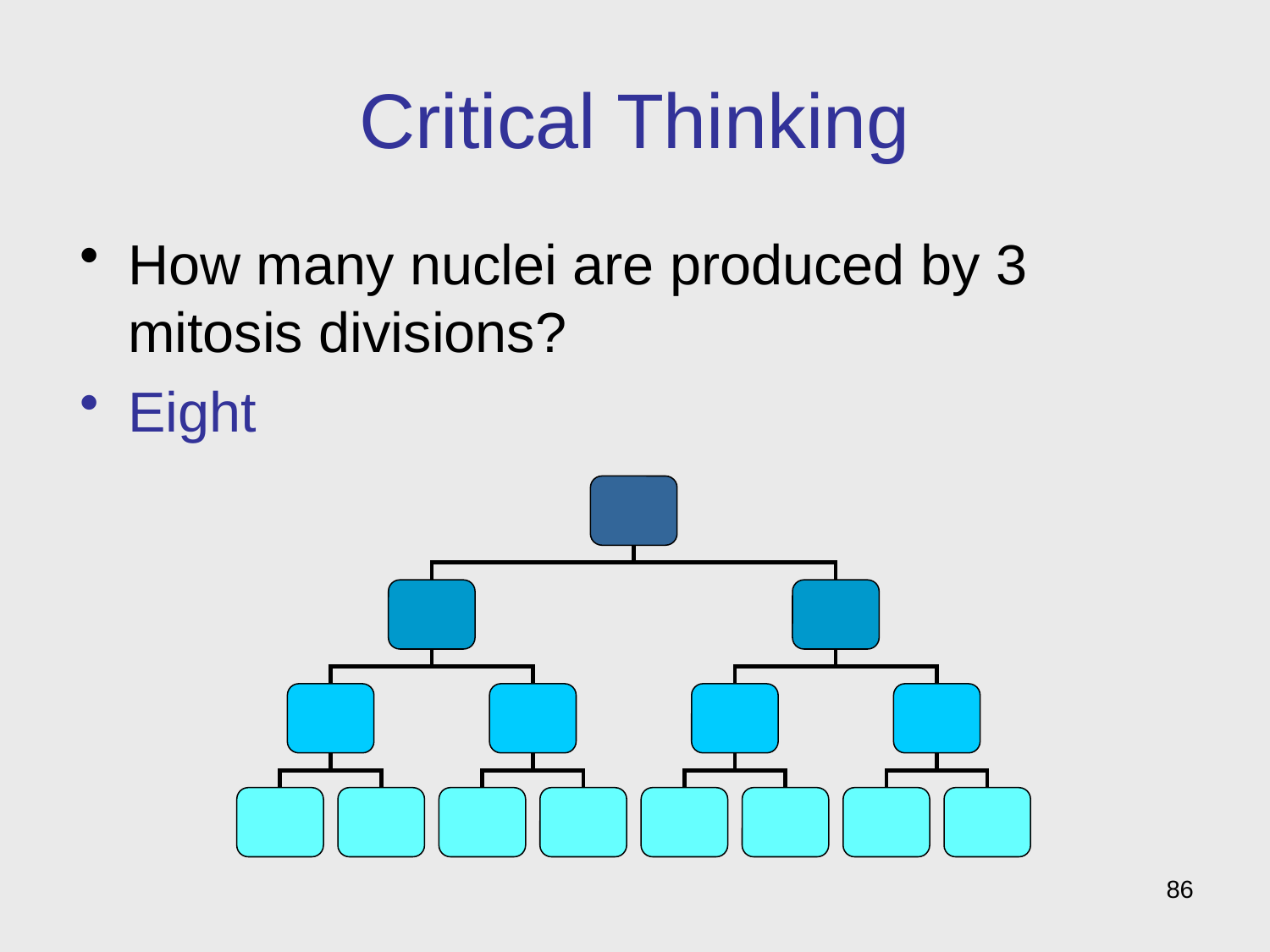

# Critical Thinking
How many nuclei are produced by 3 mitosis divisions?
Eight

86